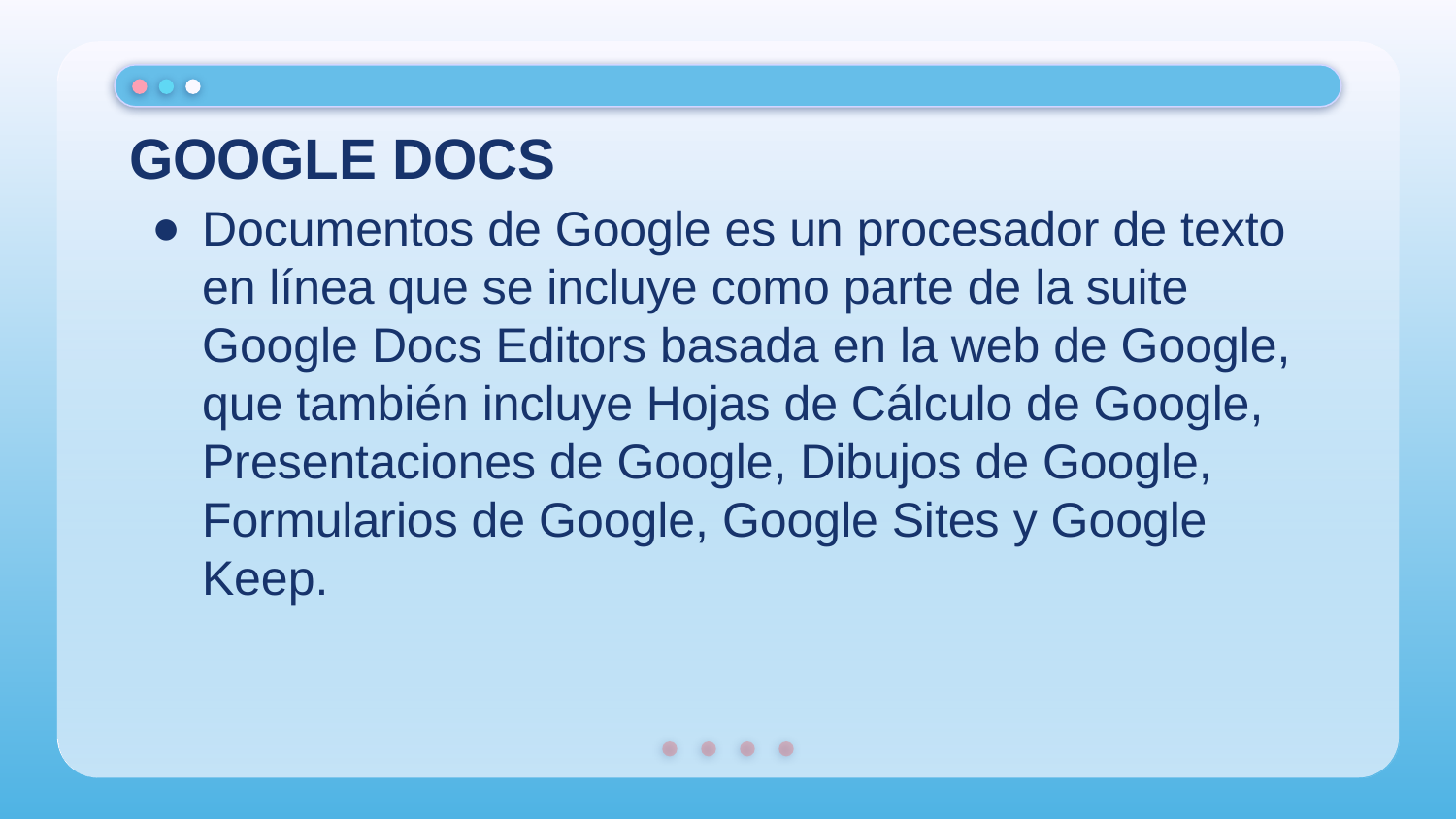

# GOOGLE DOCS
Documentos de Google es un procesador de texto en línea que se incluye como parte de la suite Google Docs Editors basada en la web de Google, que también incluye Hojas de Cálculo de Google, Presentaciones de Google, Dibujos de Google, Formularios de Google, Google Sites y Google Keep.